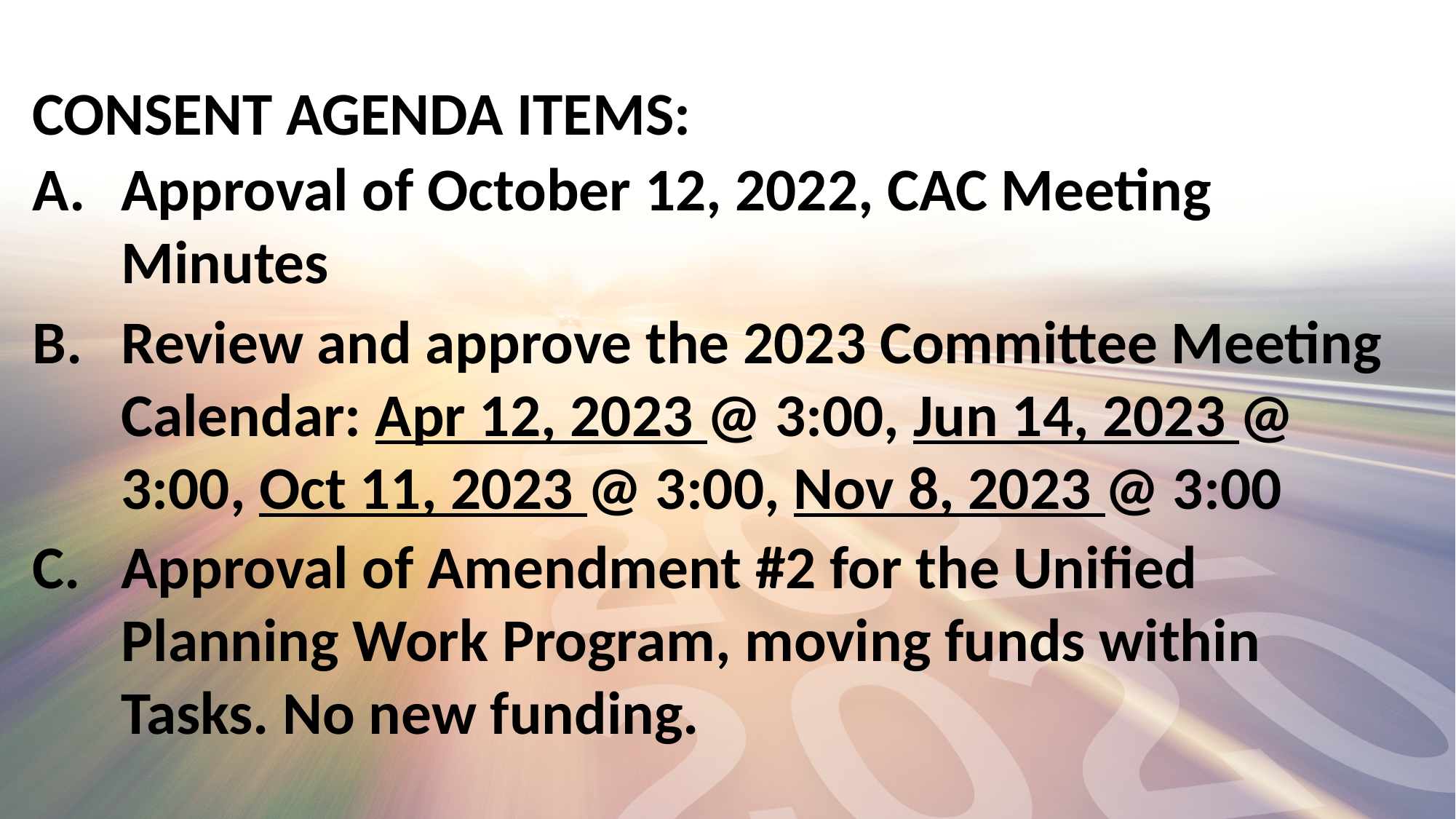

CONSENT AGENDA ITEMS:
Approval of October 12, 2022, CAC Meeting Minutes
Review and approve the 2023 Committee Meeting Calendar: Apr 12, 2023 @ 3:00, Jun 14, 2023 @ 3:00, Oct 11, 2023 @ 3:00, Nov 8, 2023 @ 3:00
Approval of Amendment #2 for the Unified Planning Work Program, moving funds within Tasks. No new funding.